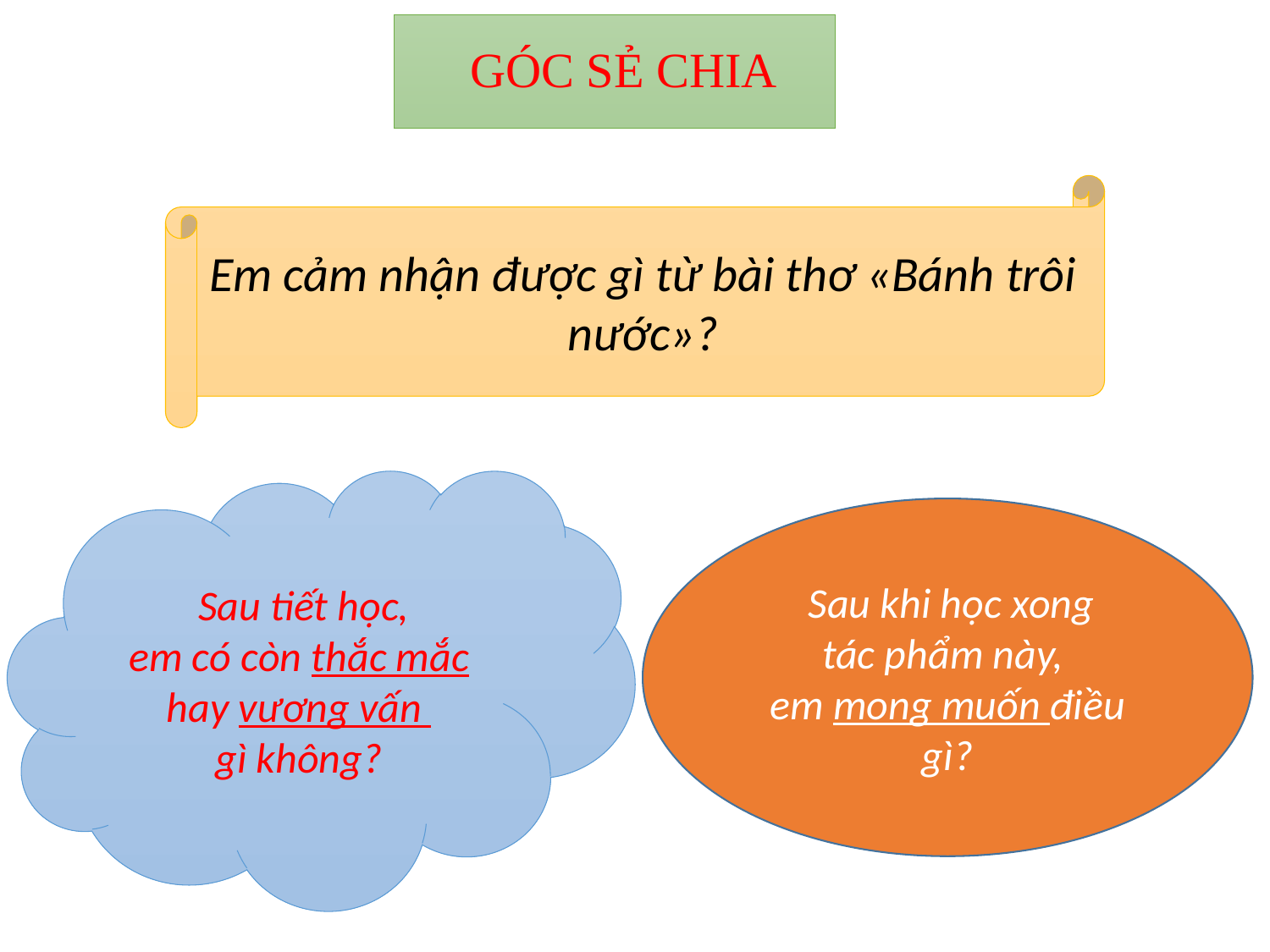

# GÓC SẺ CHIA

Bài thơ đã cung cấp cho em những hiểu biết gì?

Em cảm nhận được gì từ bài thơ «Bánh trôi nước»?
  Sau tiết học,
em có còn thắc mắc hay vương vấn
gì không?
  Sau khi học xong
tác phẩm này,
em mong muốn điều gì?